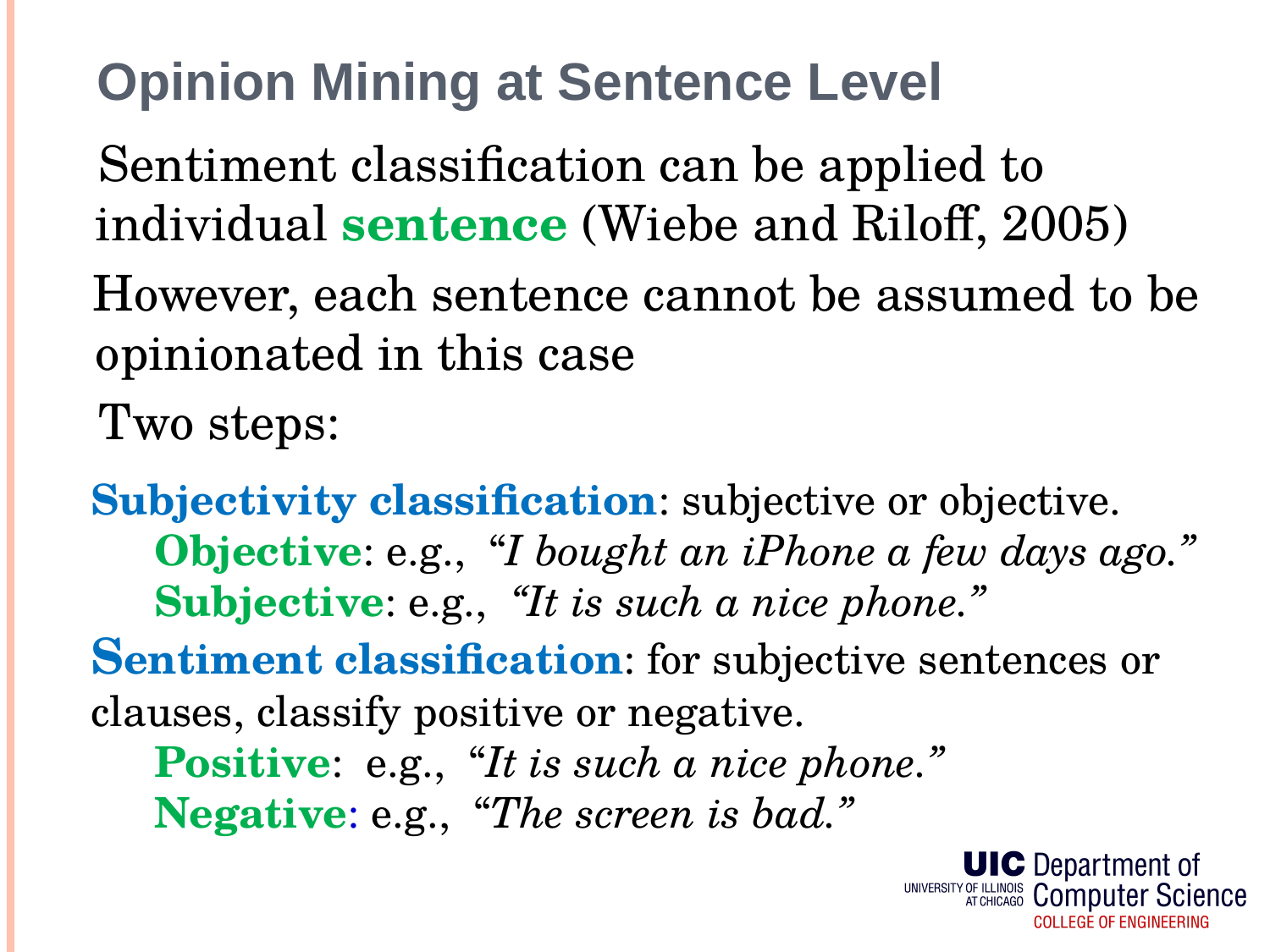

# Opinion Mining at Sentence Level
   Sentiment classification can be applied to individual sentence (Wiebe and Riloff, 2005)
   However, each sentence cannot be assumed to be opinionated in this case
   Two steps:

Subjectivity classification: subjective or objective.
Objective: e.g.,  “I bought an iPhone a few days ago.”
Subjective: e.g.,  “It is such a nice phone.”
Sentiment classification: for subjective sentences or  clauses, classify positive or negative.
Positive:  e.g.,  “It is such a nice phone.”
Negative: e.g.,  “The screen is bad.”